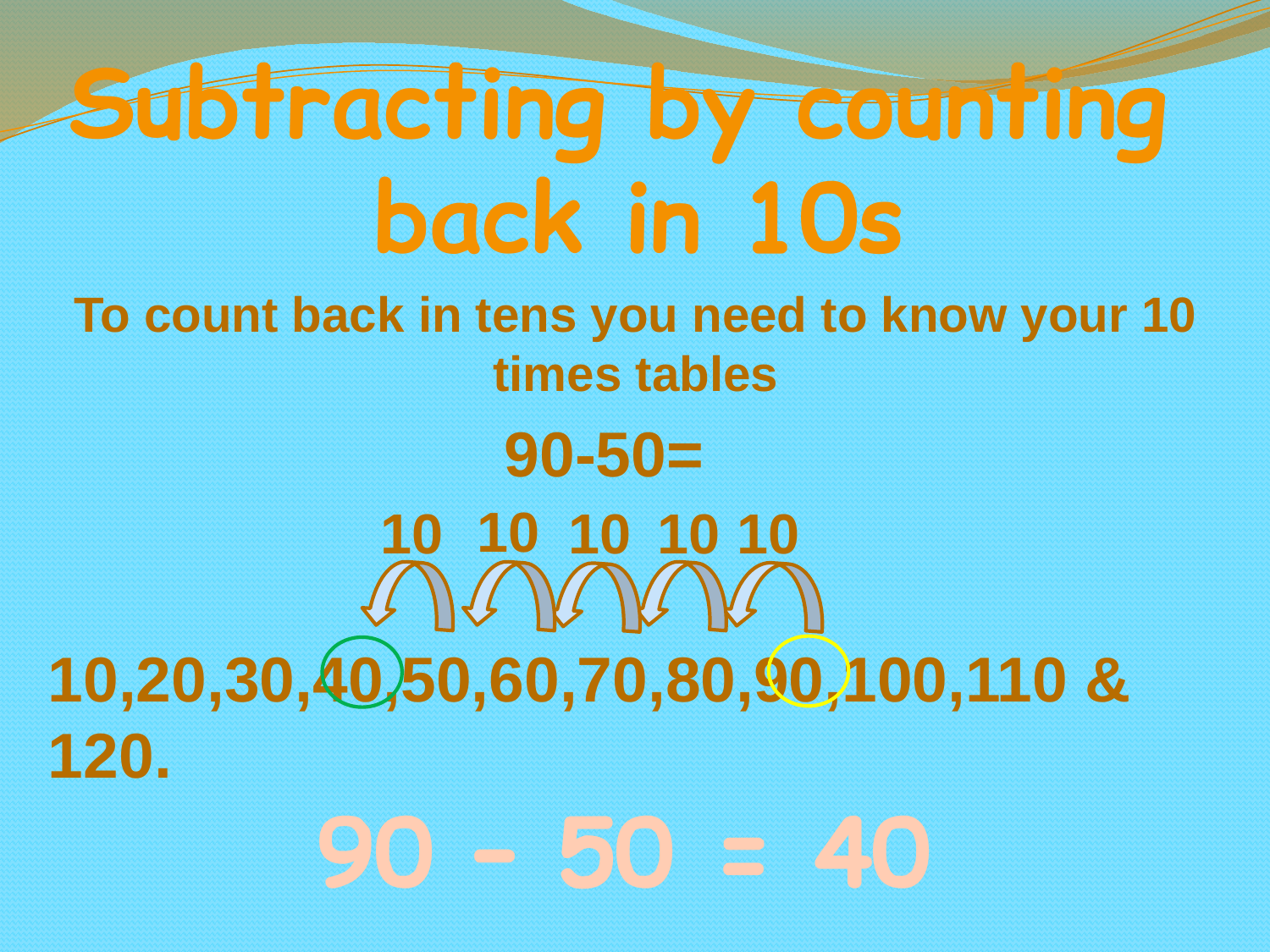

Subtracting by counting
back in 10s
To count back in tens you need to know your 10 times tables

10,20,30,40,50,60,70,80,90,100,110 & 120.

90-50=
10
10
10
10
10

90 – 50 = 40